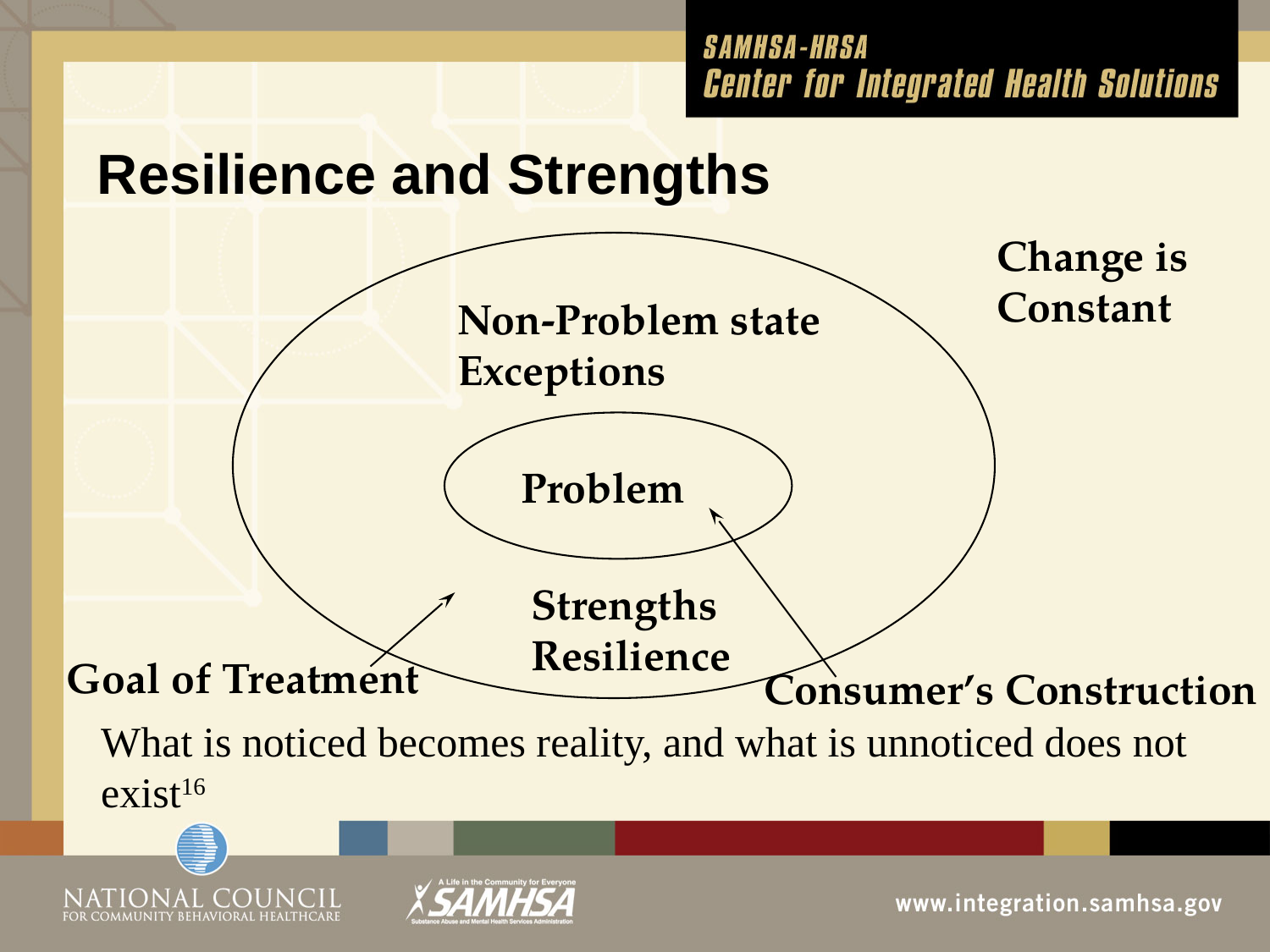

# Resilience and Strengths
Change is
Constant

Non-Problem state
Exceptions

Problem

Strengths
Resilience

Goal of Treatment
Consumer’s Construction
What is noticed becomes reality, and what is unnoticed does not
exist16